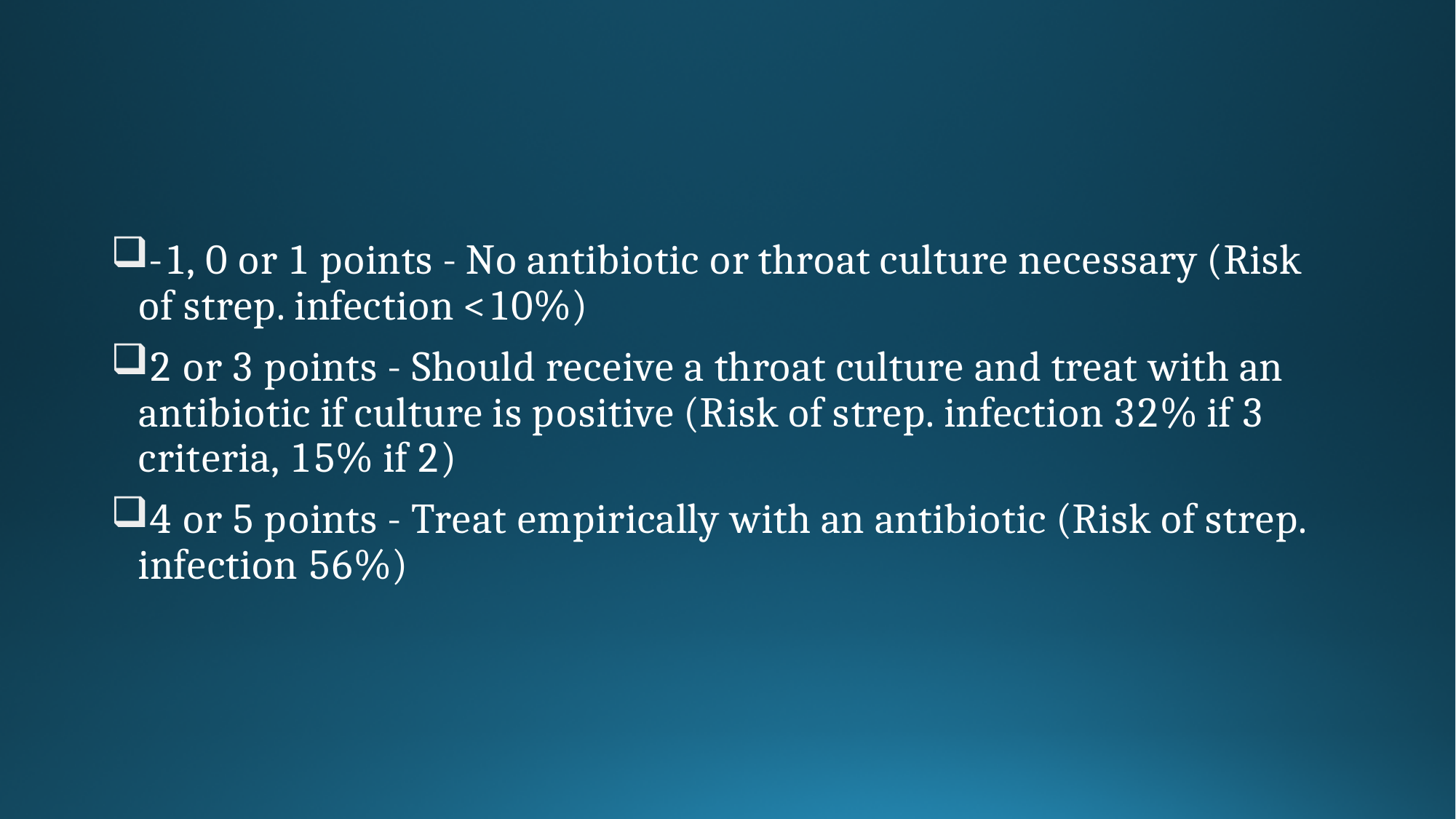

-1, 0 or 1 points - No antibiotic or throat culture necessary (Risk of strep. infection <10%)
2 or 3 points - Should receive a throat culture and treat with an antibiotic if culture is positive (Risk of strep. infection 32% if 3 criteria, 15% if 2)
4 or 5 points - Treat empirically with an antibiotic (Risk of strep. infection 56%)